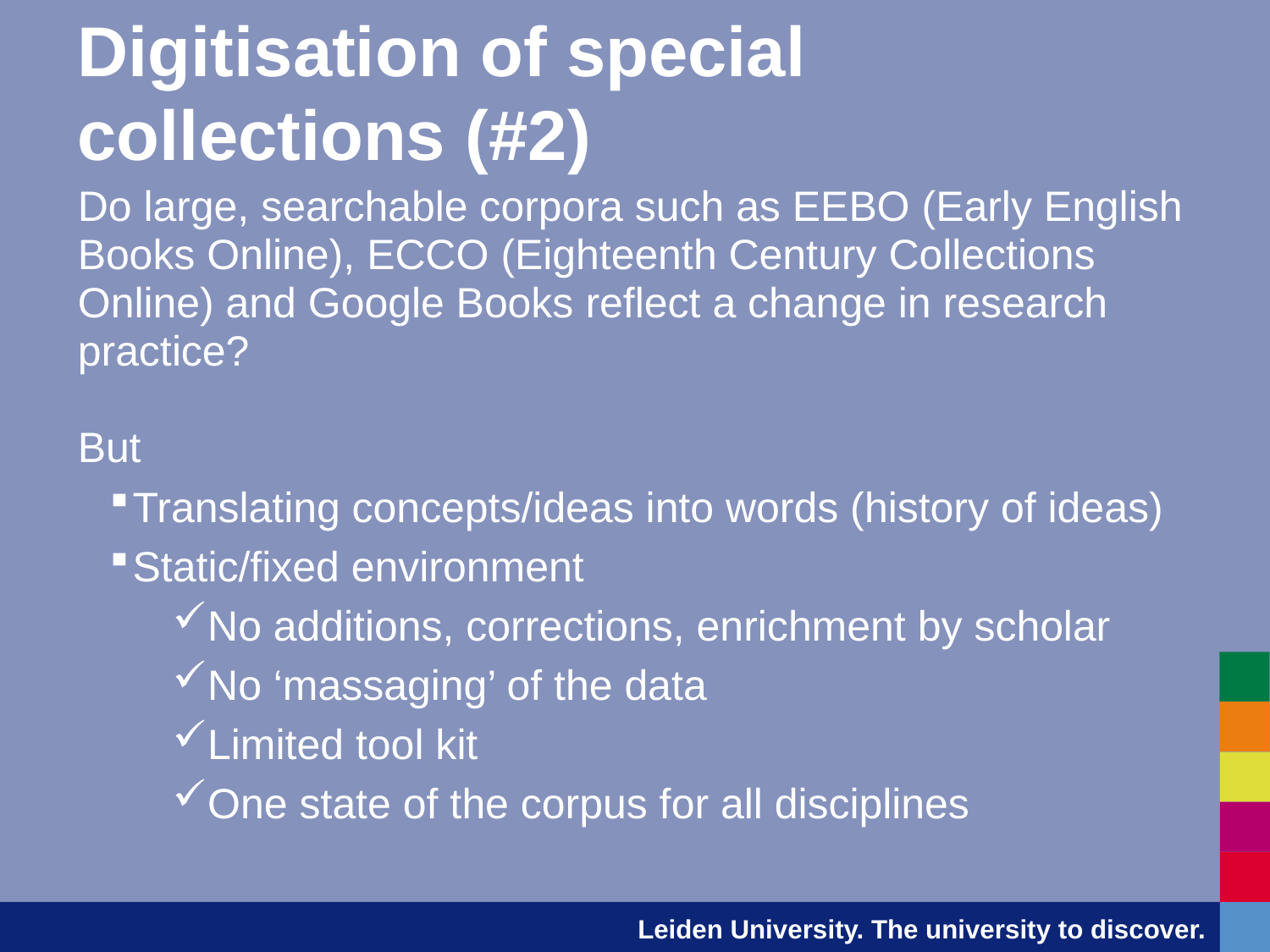

# Digitisation of special collections (#2)
Do large, searchable corpora such as EEBO (Early English Books Online), ECCO (Eighteenth Century Collections Online) and Google Books reflect a change in research practice?

But
Translating concepts/ideas into words (history of ideas)
Static/fixed environment
No additions, corrections, enrichment by scholar
No ‘massaging’ of the data
Limited tool kit
One state of the corpus for all disciplines